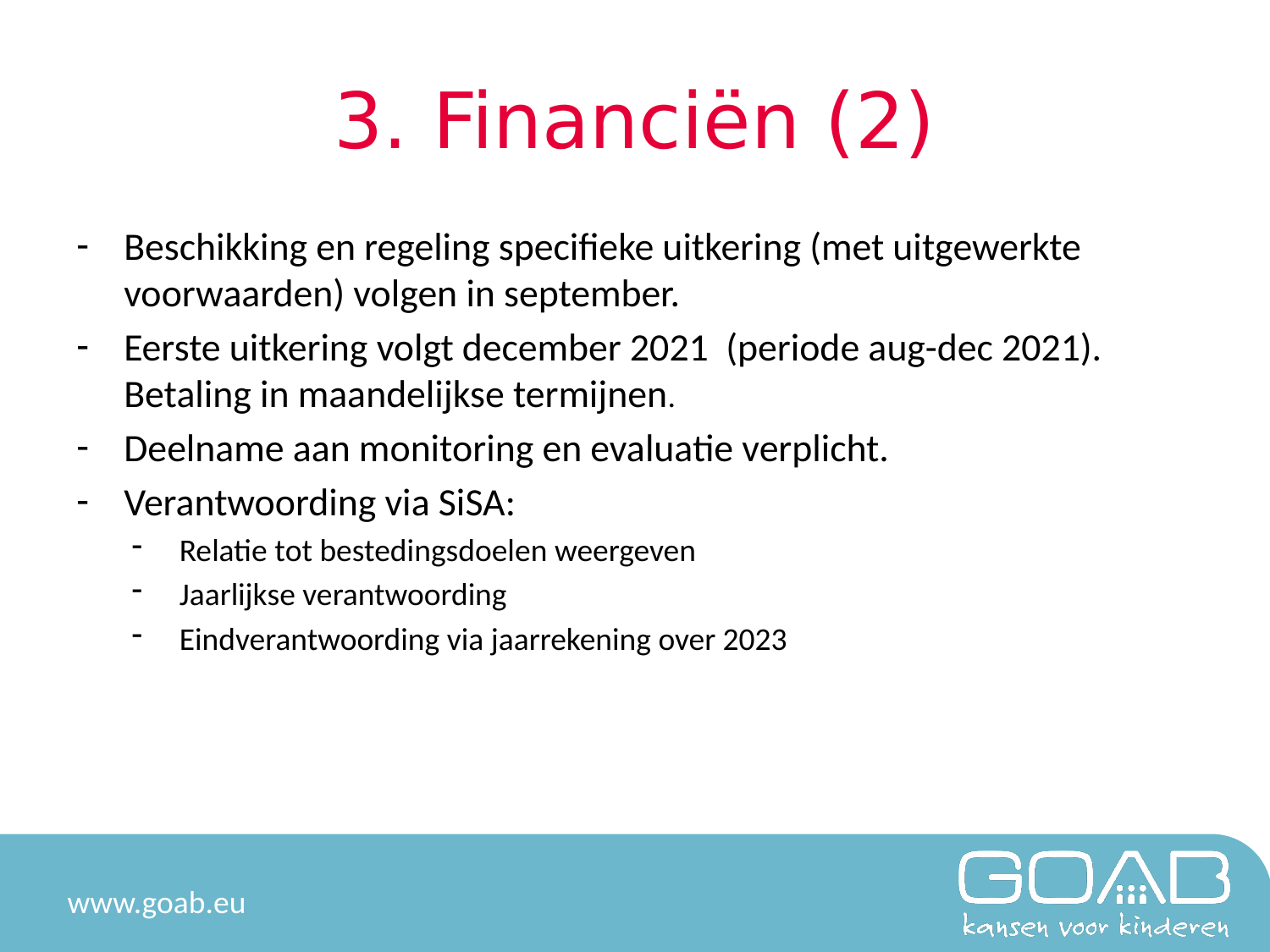

# 3. Financiën (2)

Beschikking en regeling specifieke uitkering (met uitgewerkte voorwaarden) volgen in september.
Eerste uitkering volgt december 2021  (periode aug-dec 2021). Betaling in maandelijkse termijnen.
Deelname aan monitoring en evaluatie verplicht.
Verantwoording via SiSA:
Relatie tot bestedingsdoelen weergeven
Jaarlijkse verantwoording
Eindverantwoording via jaarrekening over 2023